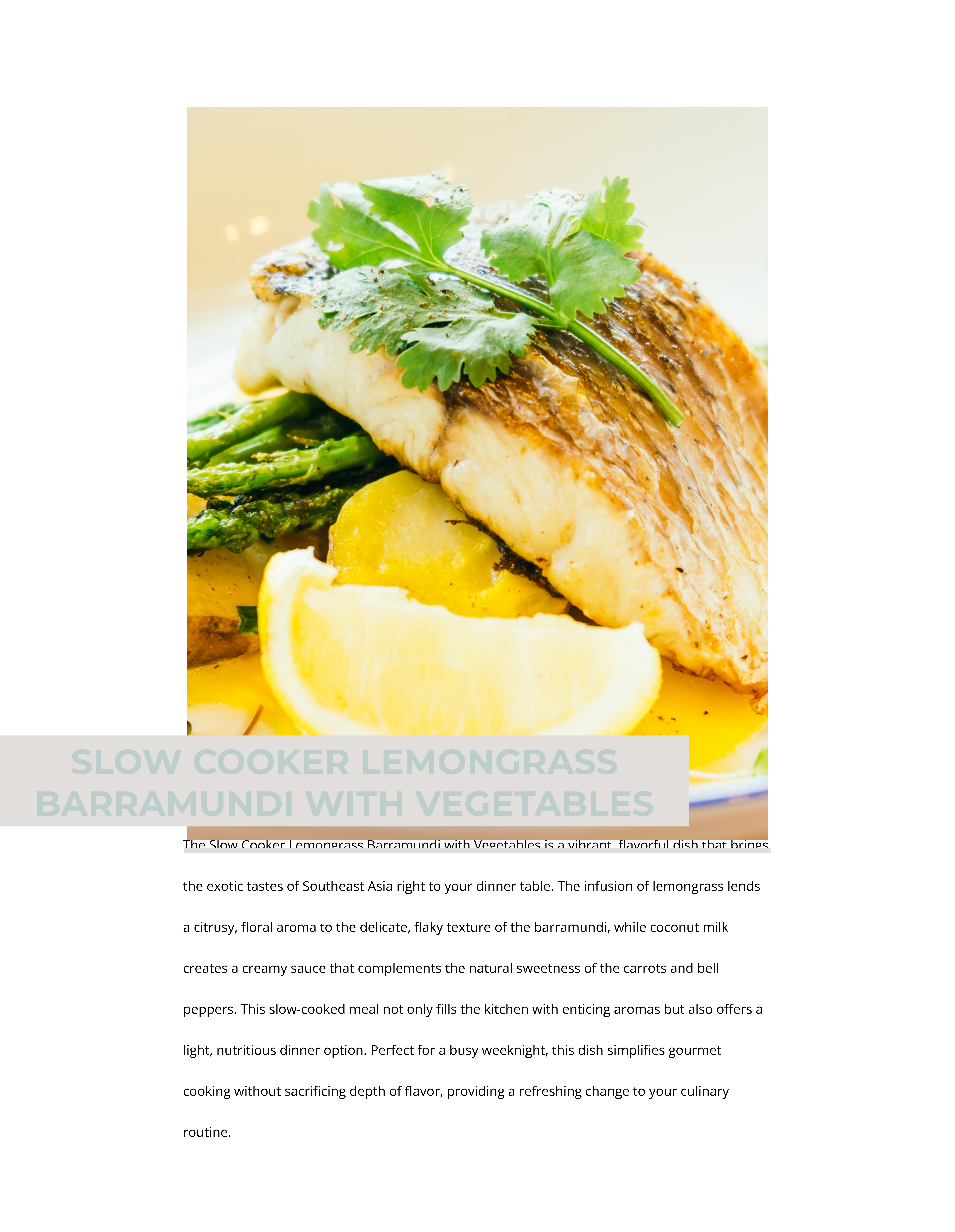

SLOW COOKER LEMONGRASS BARRAMUNDI WITH VEGETABLES

The Slow Cooker Lemongrass Barramundi with Vegetables is a vibrant, flavorful dish that brings the exotic tastes of Southeast Asia right to your dinner table. The infusion of lemongrass lends a citrusy, floral aroma to the delicate, flaky texture of the barramundi, while coconut milk creates a creamy sauce that complements the natural sweetness of the carrots and bell peppers. This slow-cooked meal not only fills the kitchen with enticing aromas but also offers a light, nutritious dinner option. Perfect for a busy weeknight, this dish simplifies gourmet cooking without sacrificing depth of flavor, providing a refreshing change to your culinary routine.